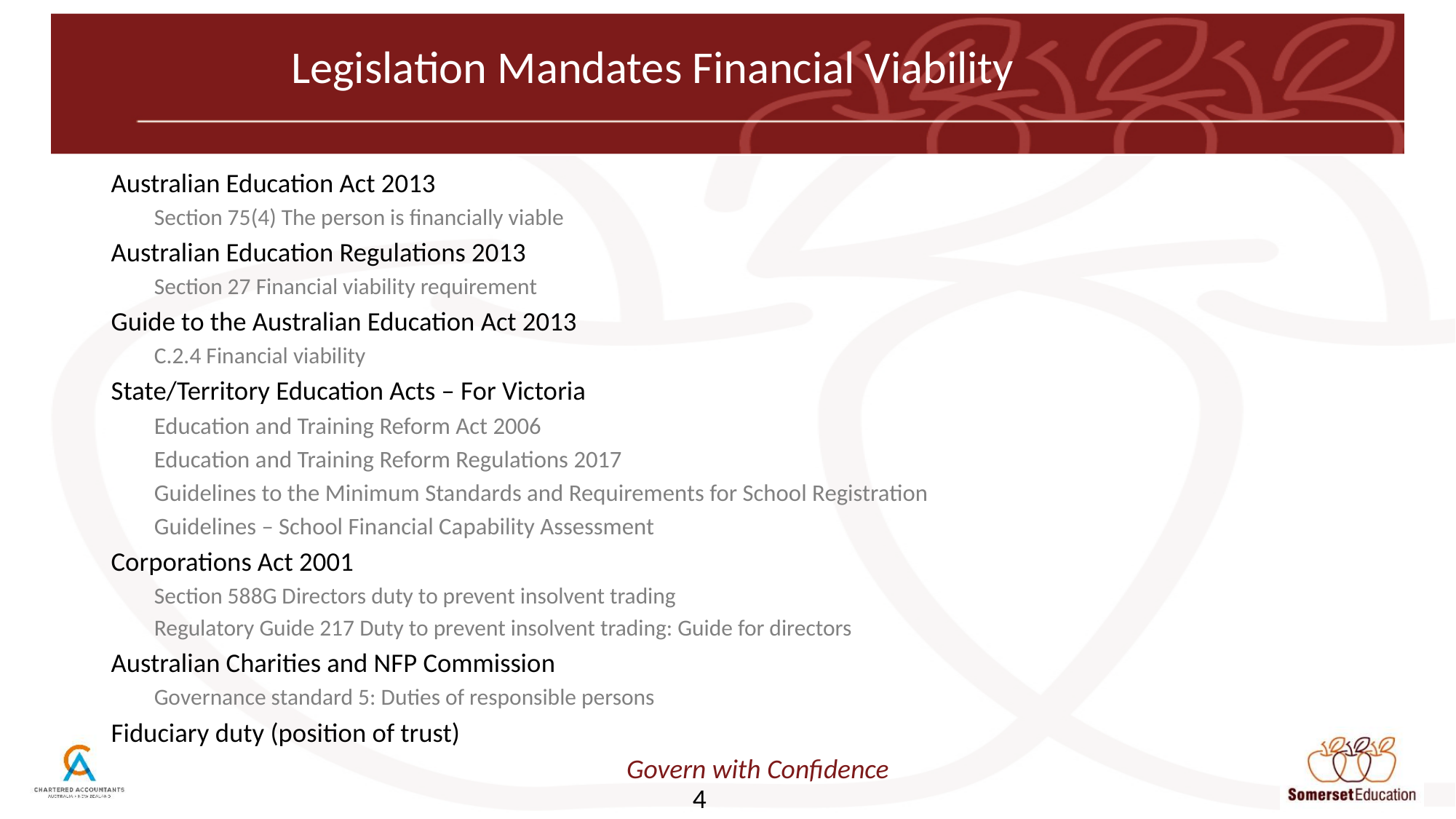

# Legislation Mandates Financial Viability
Australian Education Act 2013
Section 75(4) The person is financially viable
Australian Education Regulations 2013
Section 27 Financial viability requirement
Guide to the Australian Education Act 2013
C.2.4 Financial viability
State/Territory Education Acts – For Victoria
Education and Training Reform Act 2006
Education and Training Reform Regulations 2017
Guidelines to the Minimum Standards and Requirements for School Registration
Guidelines – School Financial Capability Assessment
Corporations Act 2001
Section 588G Directors duty to prevent insolvent trading
Regulatory Guide 217 Duty to prevent insolvent trading: Guide for directors
Australian Charities and NFP Commission
Governance standard 5: Duties of responsible persons
Fiduciary duty (position of trust)

4